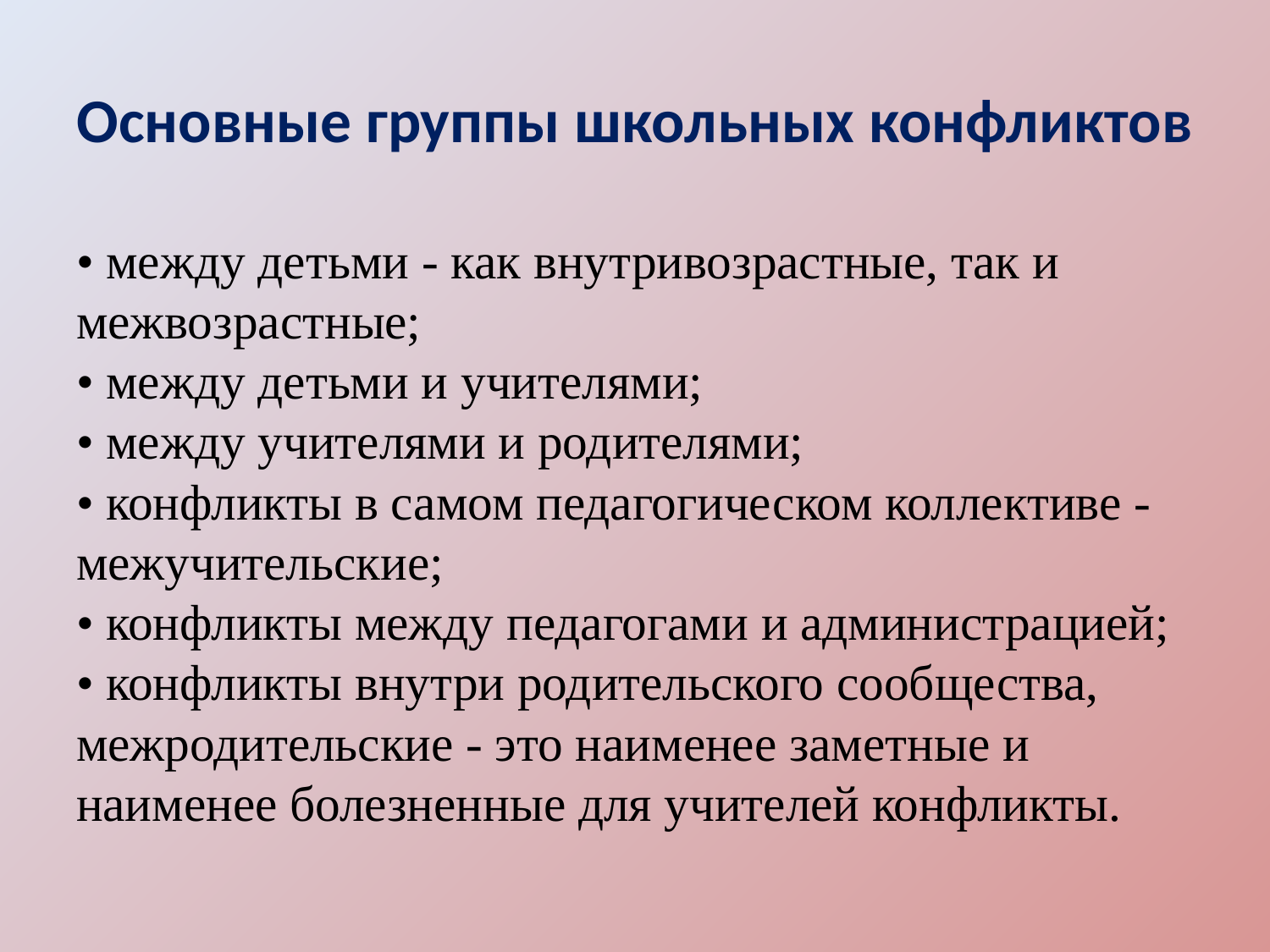

# Основные группы школьных конфликтов
• между детьми - как внутривозрастные, так и межвозрастные;
• между детьми и учителями;
• между учителями и родителями;
• конфликты в самом педагогическом коллективе - межучительские;
• конфликты между педагогами и администрацией;
• конфликты внутри родительского сообщества, межродительские - это наименее заметные и наименее болезненные для учителей конфликты.